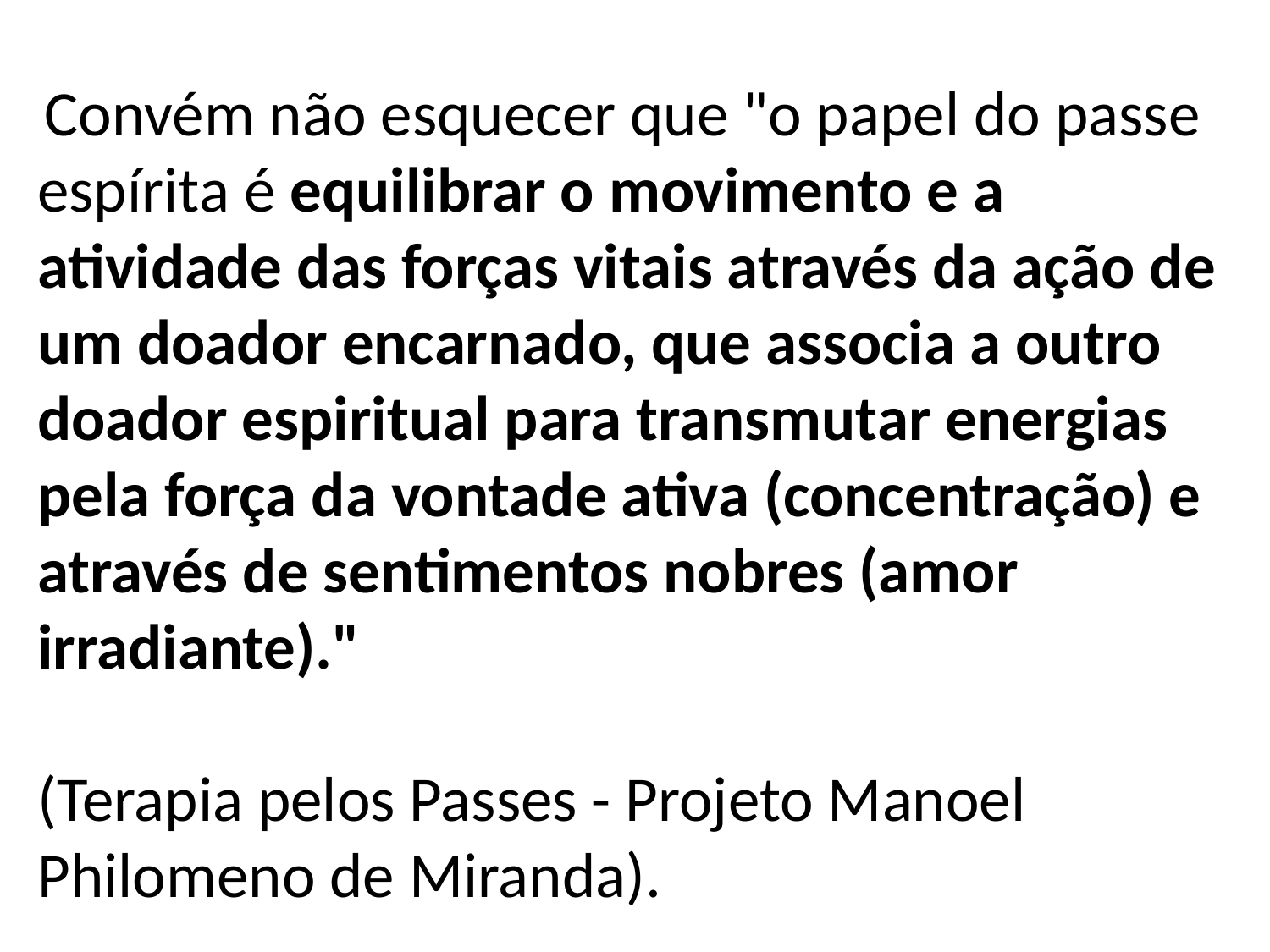

Convém não esquecer que "o papel do passe espírita é equilibrar o movimento e a atividade das forças vitais através da ação de um doador encarnado, que associa a outro doador espiritual para transmutar energias pela força da vontade ativa (concentração) e através de sentimentos nobres (amor irradiante)."

(Terapia pelos Passes - Projeto Manoel Philomeno de Miranda).